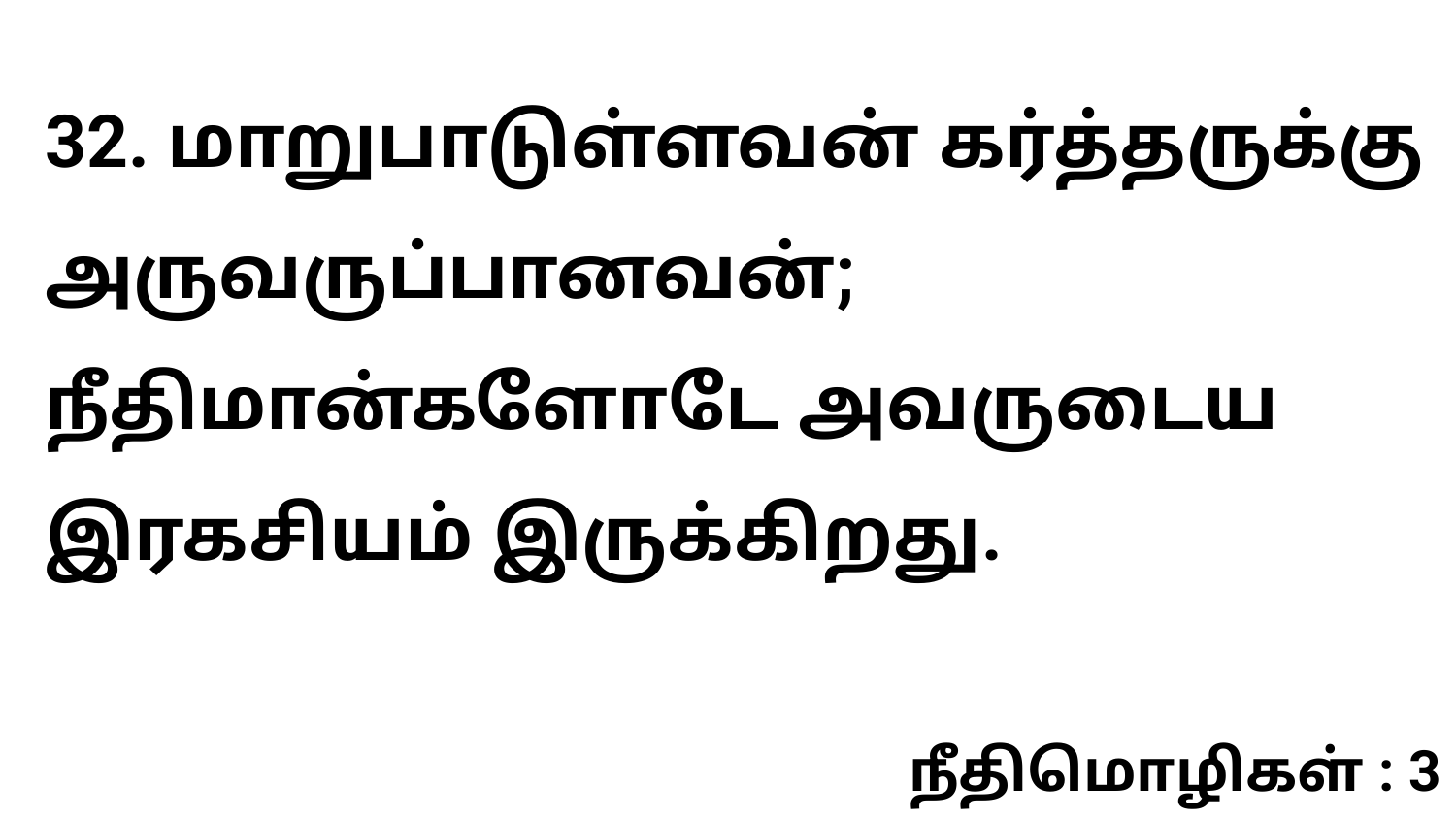

32. மாறுபாடுள்ளவன் கர்த்தருக்கு அருவருப்பானவன்; நீதிமான்களோடே அவருடைய இரகசியம் இருக்கிறது.
நீதிமொழிகள் : 3